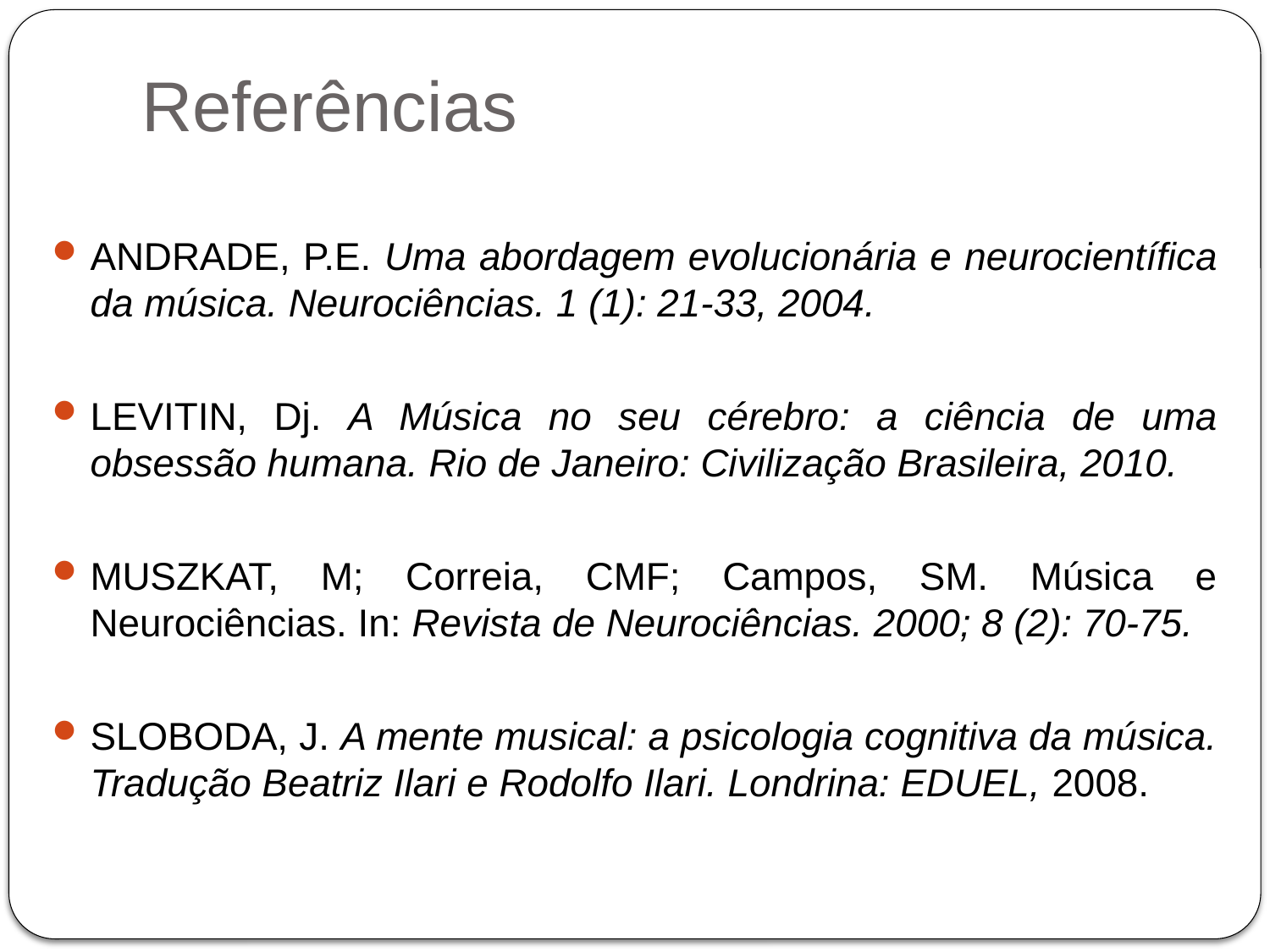

# Referências

ANDRADE, P.E. Uma abordagem evolucionária e neurocientífica da música. Neurociências. 1 (1): 21-33, 2004.

LEVITIN, Dj. A Música no seu cérebro: a ciência de uma obsessão humana. Rio de Janeiro: Civilização Brasileira, 2010.

MUSZKAT, M; Correia, CMF; Campos, SM. Música e Neurociências. In: Revista de Neurociências. 2000; 8 (2): 70-75.

SLOBODA, J. A mente musical: a psicologia cognitiva da música. Tradução Beatriz Ilari e Rodolfo Ilari. Londrina: EDUEL, 2008.